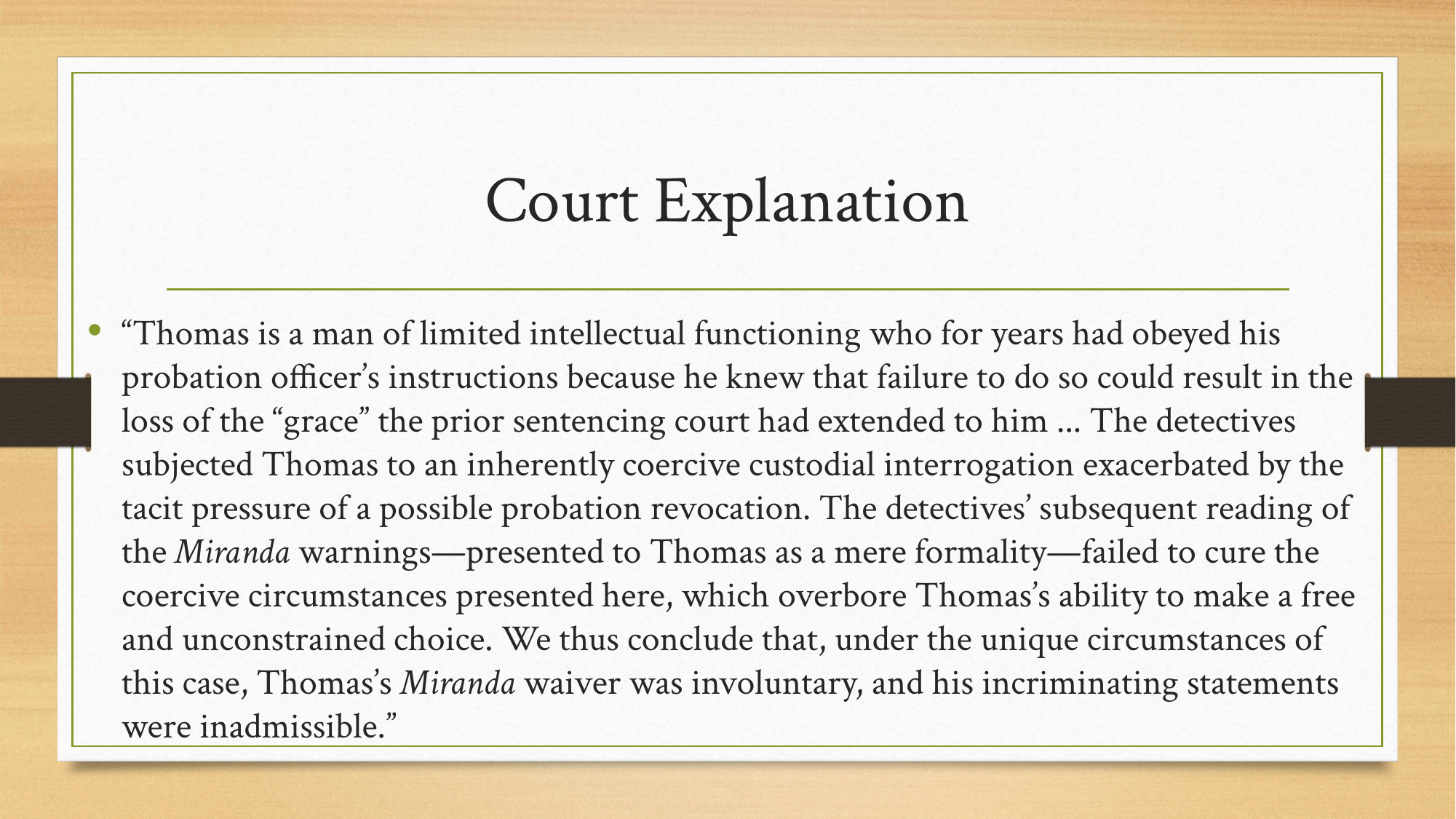

# Court Explanation
“Thomas is a man of limited intellectual functioning who for years had obeyed his probation officer’s instructions because he knew that failure to do so could result in the loss of the “grace” the prior sentencing court had extended to him ... The detectives subjected Thomas to an inherently coercive custodial interrogation exacerbated by the tacit pressure of a possible probation revocation. The detectives’ subsequent reading of the Miranda warnings—presented to Thomas as a mere formality—failed to cure the coercive circumstances presented here, which overbore Thomas’s ability to make a free and unconstrained choice. We thus conclude that, under the unique circumstances of this case, Thomas’s Miranda waiver was involuntary, and his incriminating statements were inadmissible.”